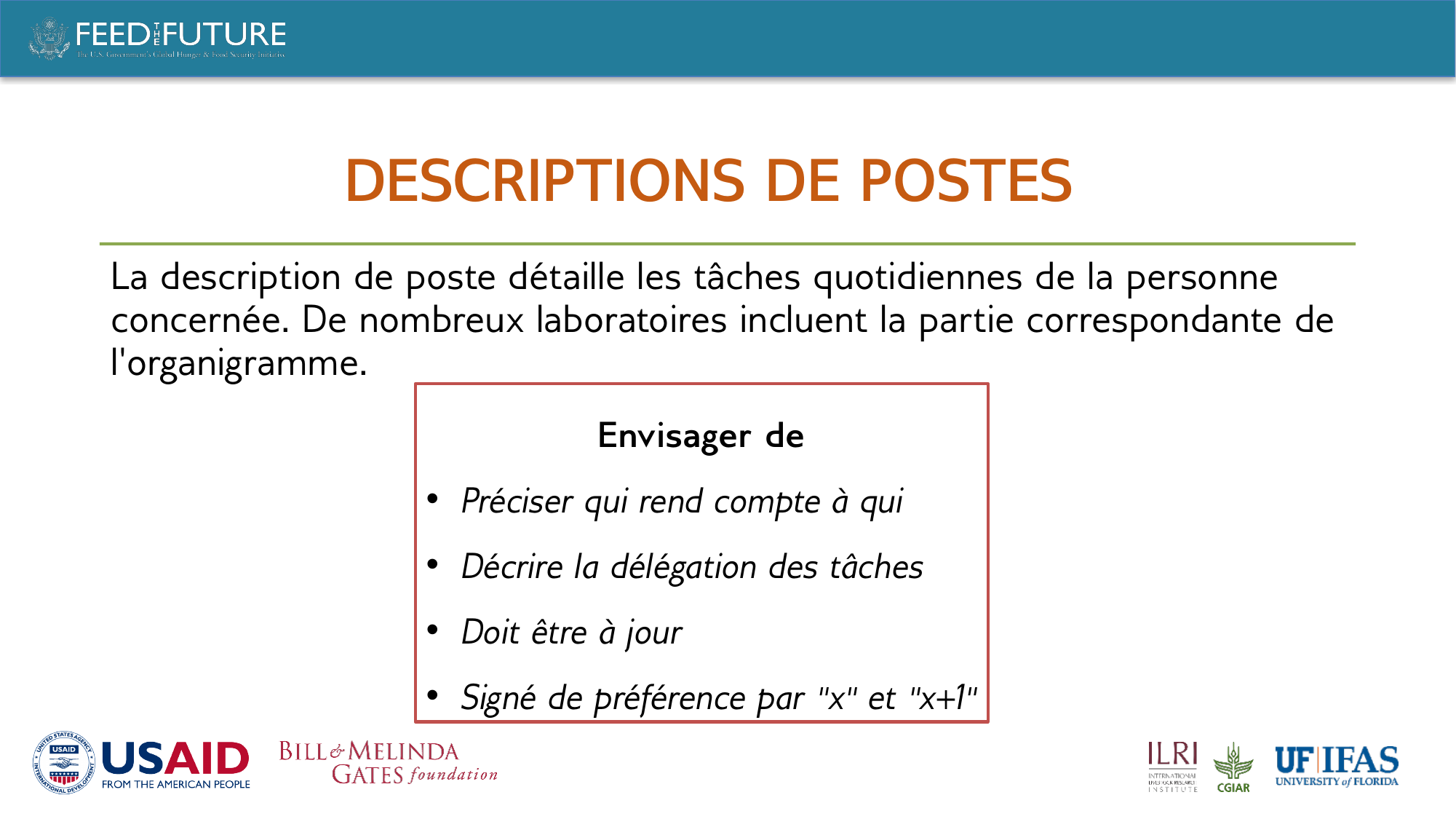

# DESCRIPTIONS DE POSTES
La description de poste détaille les tâches quotidiennes de la personne concernée. De nombreux laboratoires incluent la partie correspondante de l'organigramme.
Envisager de
Préciser qui rend compte à qui
Décrire la délégation des tâches
Doit être à jour
Signé de préférence par "x" et "x+1"